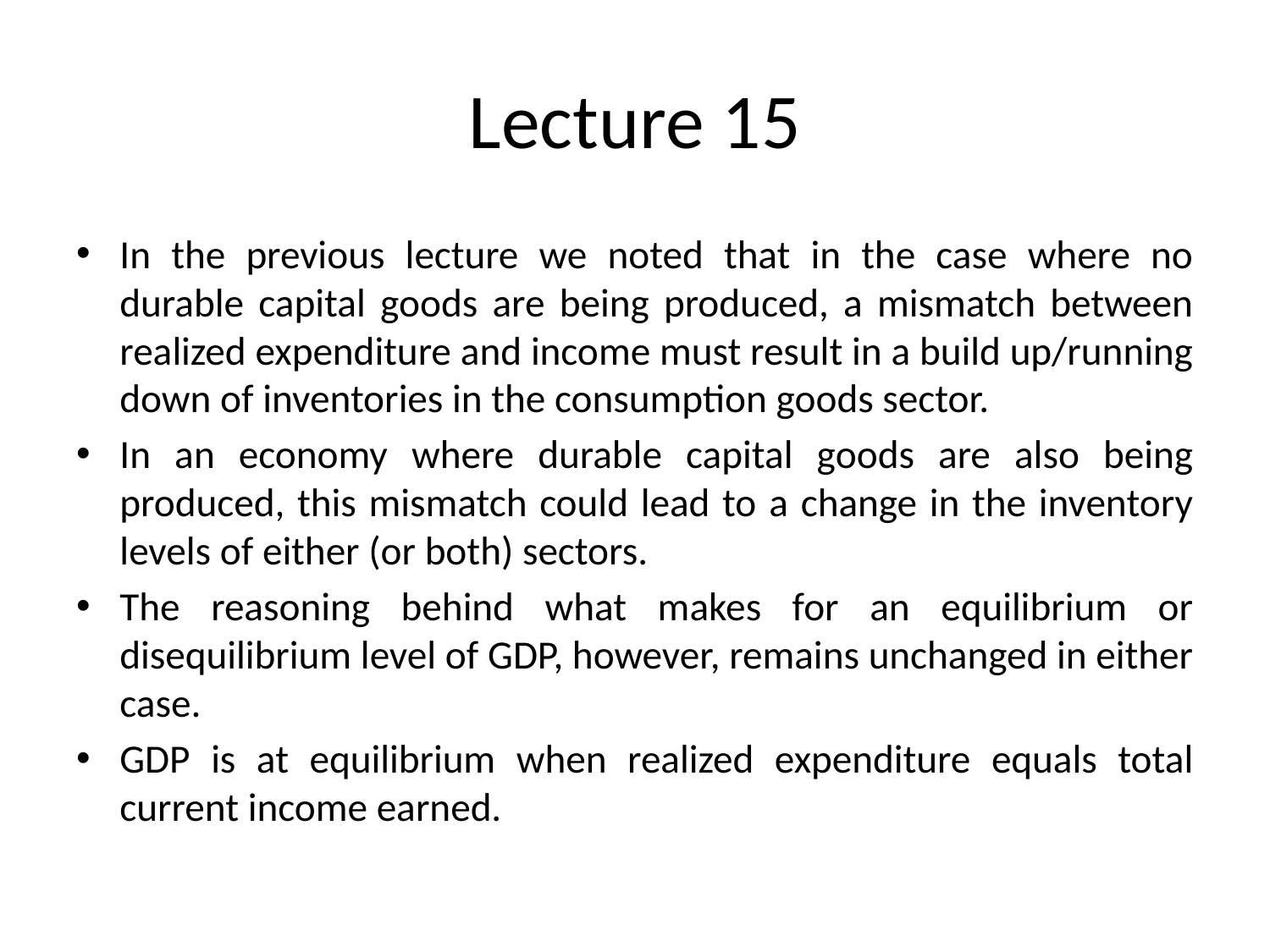

# Lecture 15
In the previous lecture we noted that in the case where no durable capital goods are being produced, a mismatch between realized expenditure and income must result in a build up/running down of inventories in the consumption goods sector.
In an economy where durable capital goods are also being produced, this mismatch could lead to a change in the inventory levels of either (or both) sectors.
The reasoning behind what makes for an equilibrium or disequilibrium level of GDP, however, remains unchanged in either case.
GDP is at equilibrium when realized expenditure equals total current income earned.